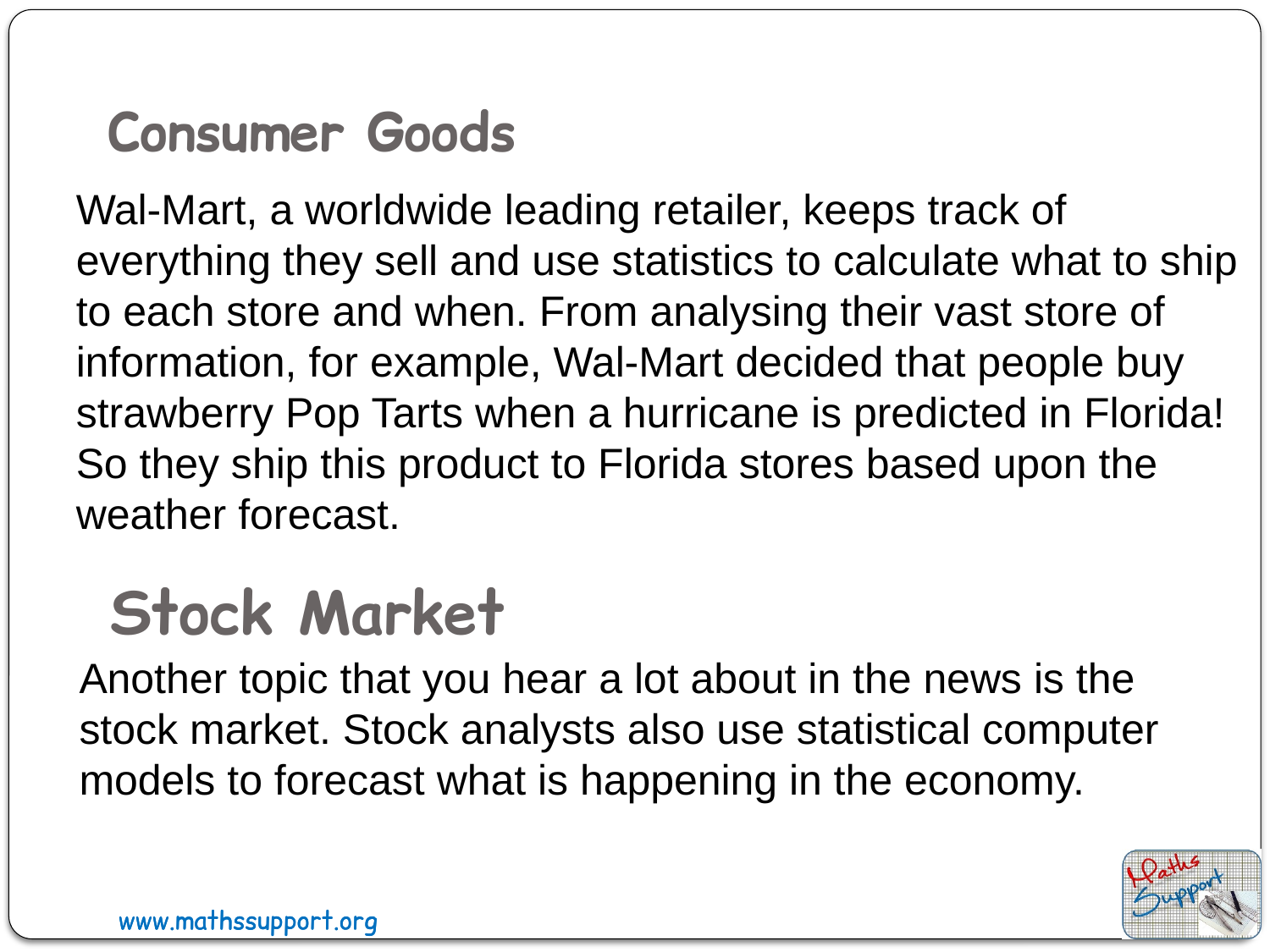

# Consumer Goods
Wal-Mart, a worldwide leading retailer, keeps track of everything they sell and use statistics to calculate what to ship to each store and when. From analysing their vast store of information, for example, Wal-Mart decided that people buy strawberry Pop Tarts when a hurricane is predicted in Florida! So they ship this product to Florida stores based upon the weather forecast.
Stock Market
Another topic that you hear a lot about in the news is the stock market. Stock analysts also use statistical computer models to forecast what is happening in the economy.